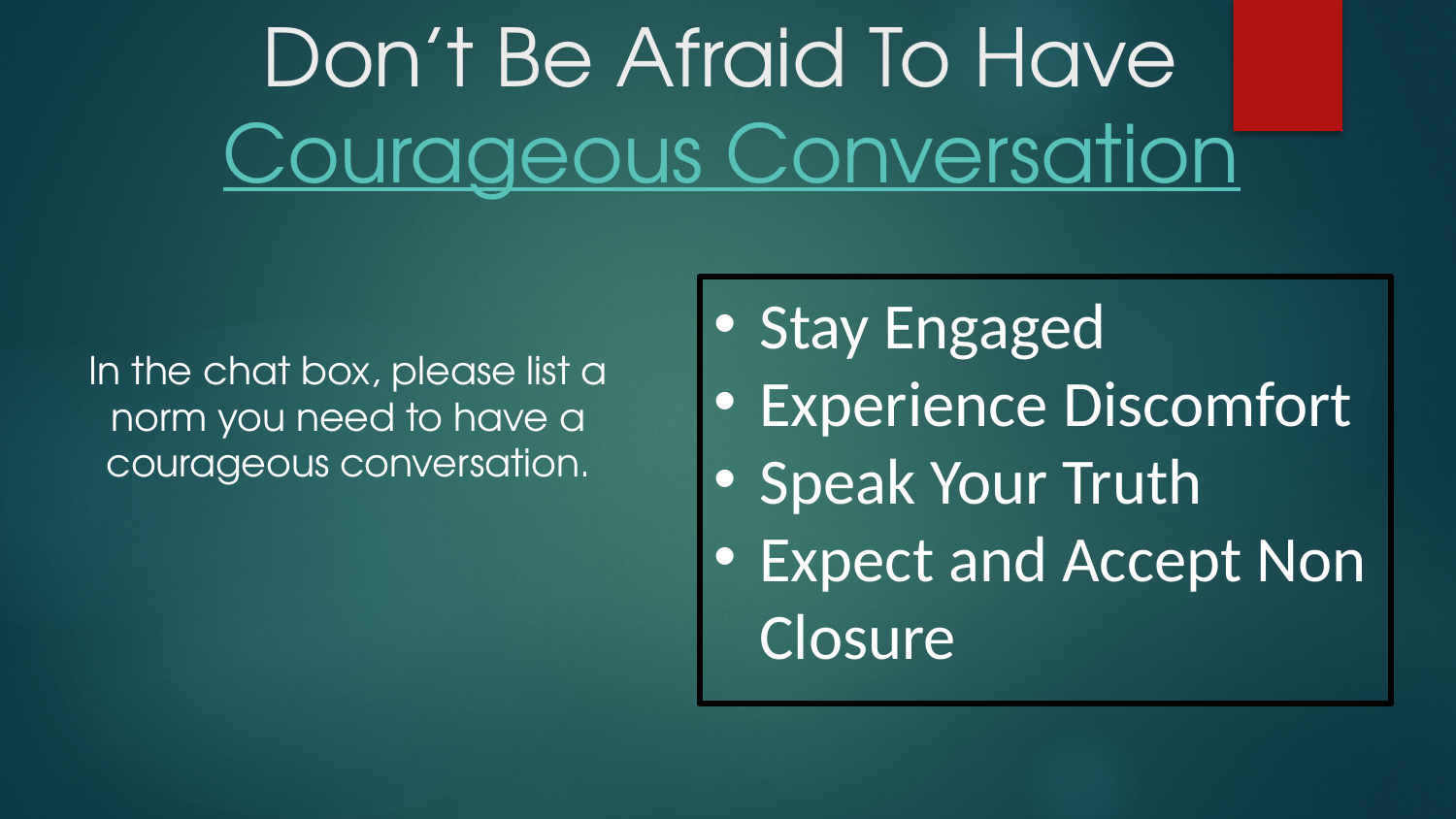

# Don’t Be Afraid To Have Courageous Conversation
Stay Engaged
Experience Discomfort
Speak Your Truth
Expect and Accept Non Closure

In the chat box, please list a norm you need to have a courageous conversation.